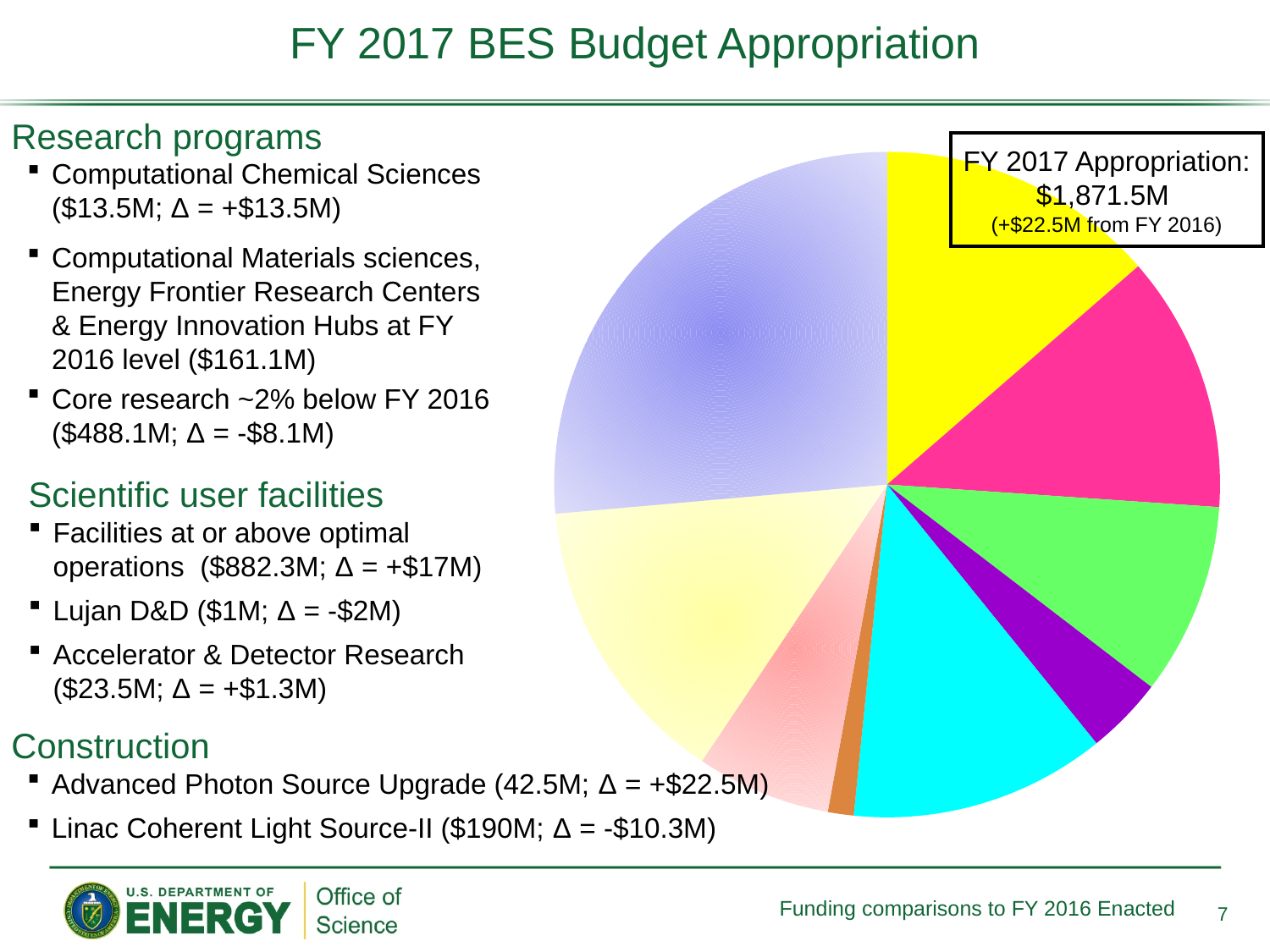

FY 2017 BES Budget Appropriation
Research programs
Computational Chemical Sciences ($13.5M; Δ = +$13.5M)
Computational Materials sciences, Energy Frontier Research Centers & Energy Innovation Hubs at FY 2016 level ($161.1M)
Core research ~2% below FY 2016 ($488.1M; Δ = -$8.1M)

FY 2017 Appropriation:
$1,871.5M
(+$22.5M from FY 2016)

[unsupported chart]

[unsupported chart]

Scientific user facilities
Facilities at or above optimal operations  ($882.3M; Δ = +$17M)
Lujan D&D ($1M; Δ = -$2M)
Accelerator & Detector Research ($23.5M; Δ = +$1.3M)

Construction
Advanced Photon Source Upgrade (42.5M; Δ = +$22.5M)
Linac Coherent Light Source-II ($190M; Δ = -$10.3M)
Funding comparisons to FY 2016 Enacted